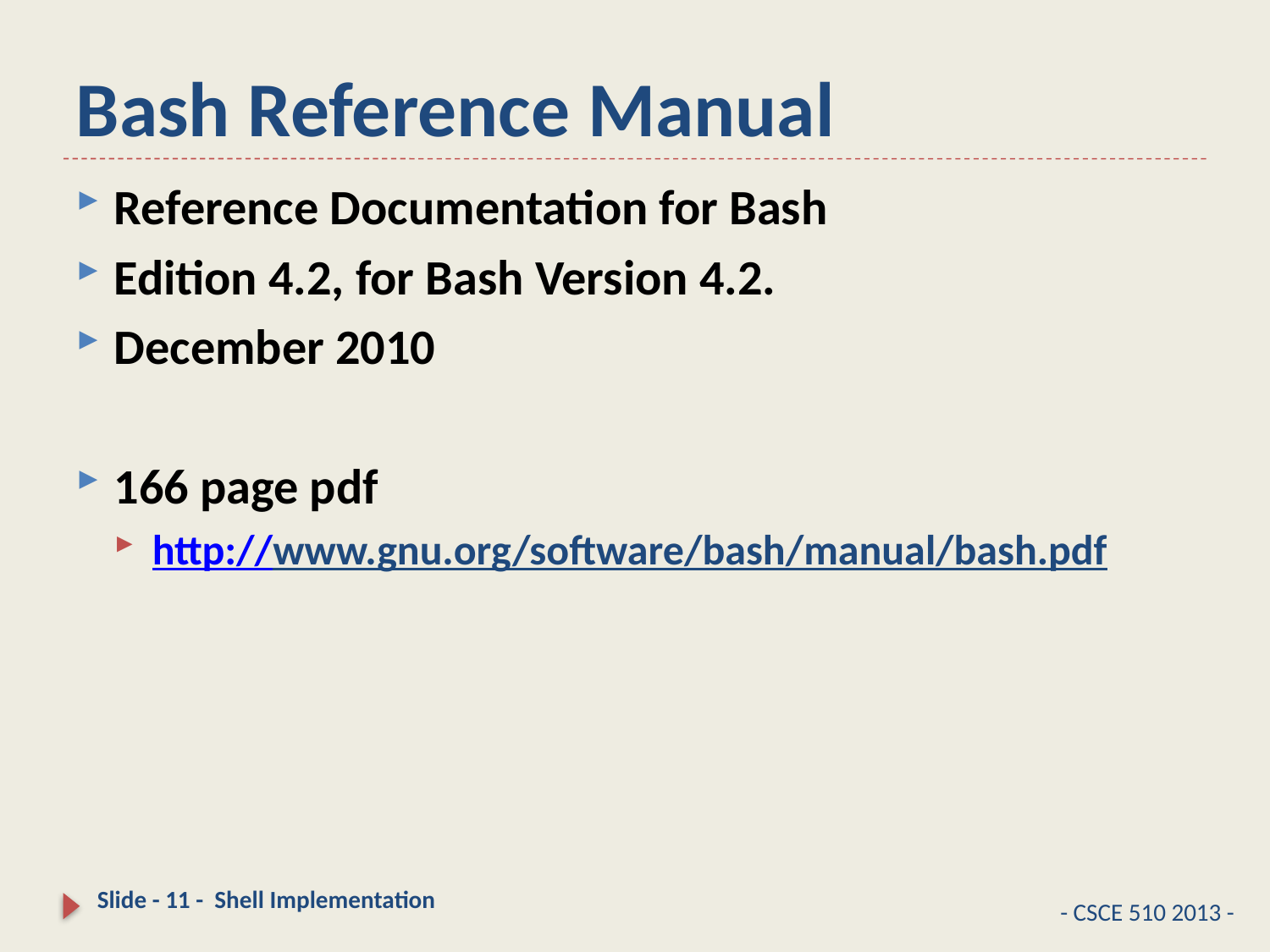

# Bash Reference Manual
Reference Documentation for Bash
Edition 4.2, for Bash Version 4.2.
December 2010

166 page pdf
http://www.gnu.org/software/bash/manual/bash.pdf
Slide - 11 -  Shell Implementation
- CSCE 510 2013 -